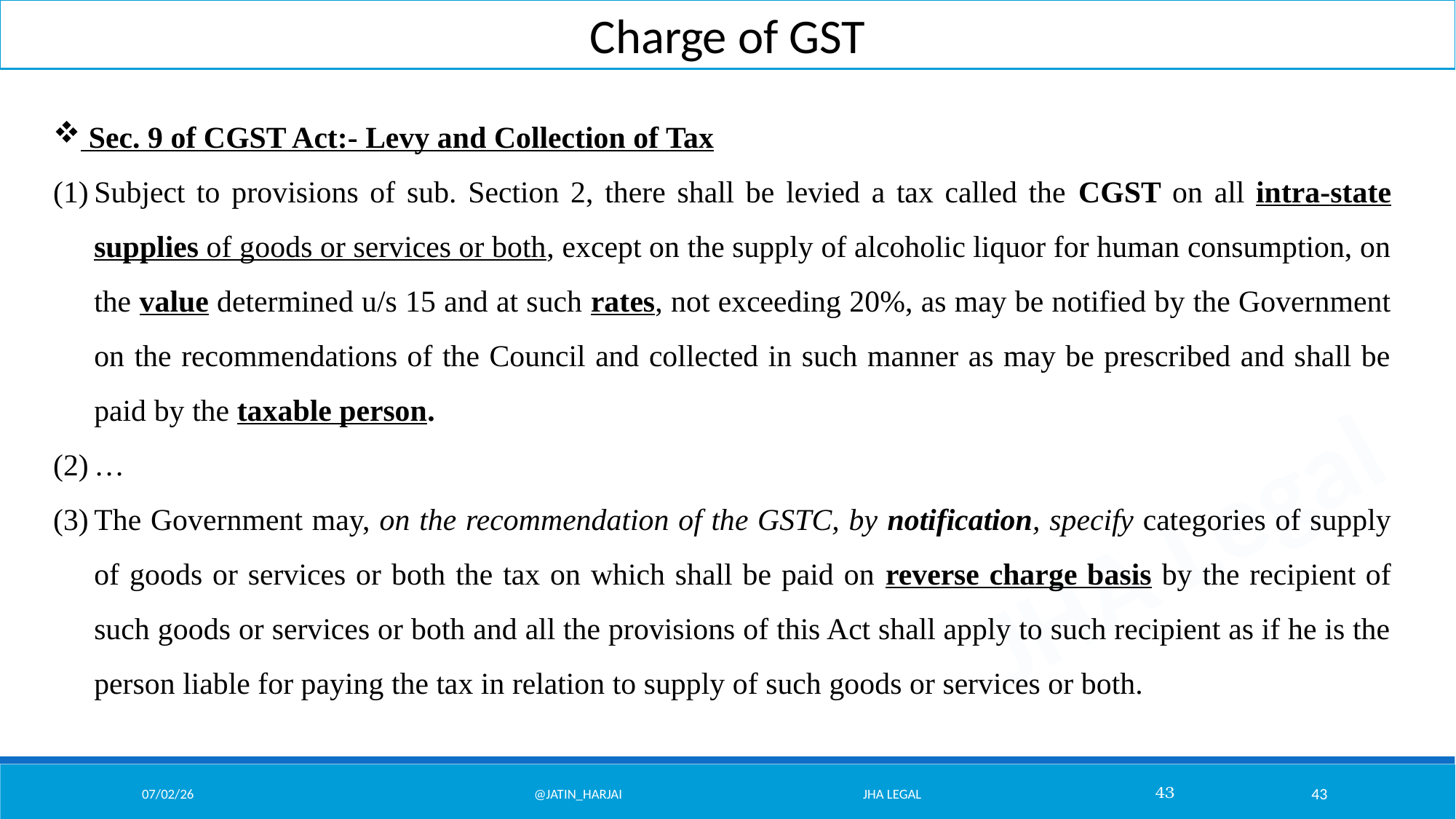

Charge of GST
 Sec. 9 of CGST Act:- Levy and Collection of Tax
Subject to provisions of sub. Section 2, there shall be levied a tax called the CGST on all intra-state supplies of goods or services or both, except on the supply of alcoholic liquor for human consumption, on the value determined u/s 15 and at such rates, not exceeding 20%, as may be notified by the Government on the recommendations of the Council and collected in such manner as may be prescribed and shall be paid by the taxable person.
…
The Government may, on the recommendation of the GSTC, by notification, specify categories of supply of goods or services or both the tax on which shall be paid on reverse charge basis by the recipient of such goods or services or both and all the provisions of this Act shall apply to such recipient as if he is the person liable for paying the tax in relation to supply of such goods or services or both.
07/02/26
@Jatin_Harjai                                                                              JHA Legal
43
43